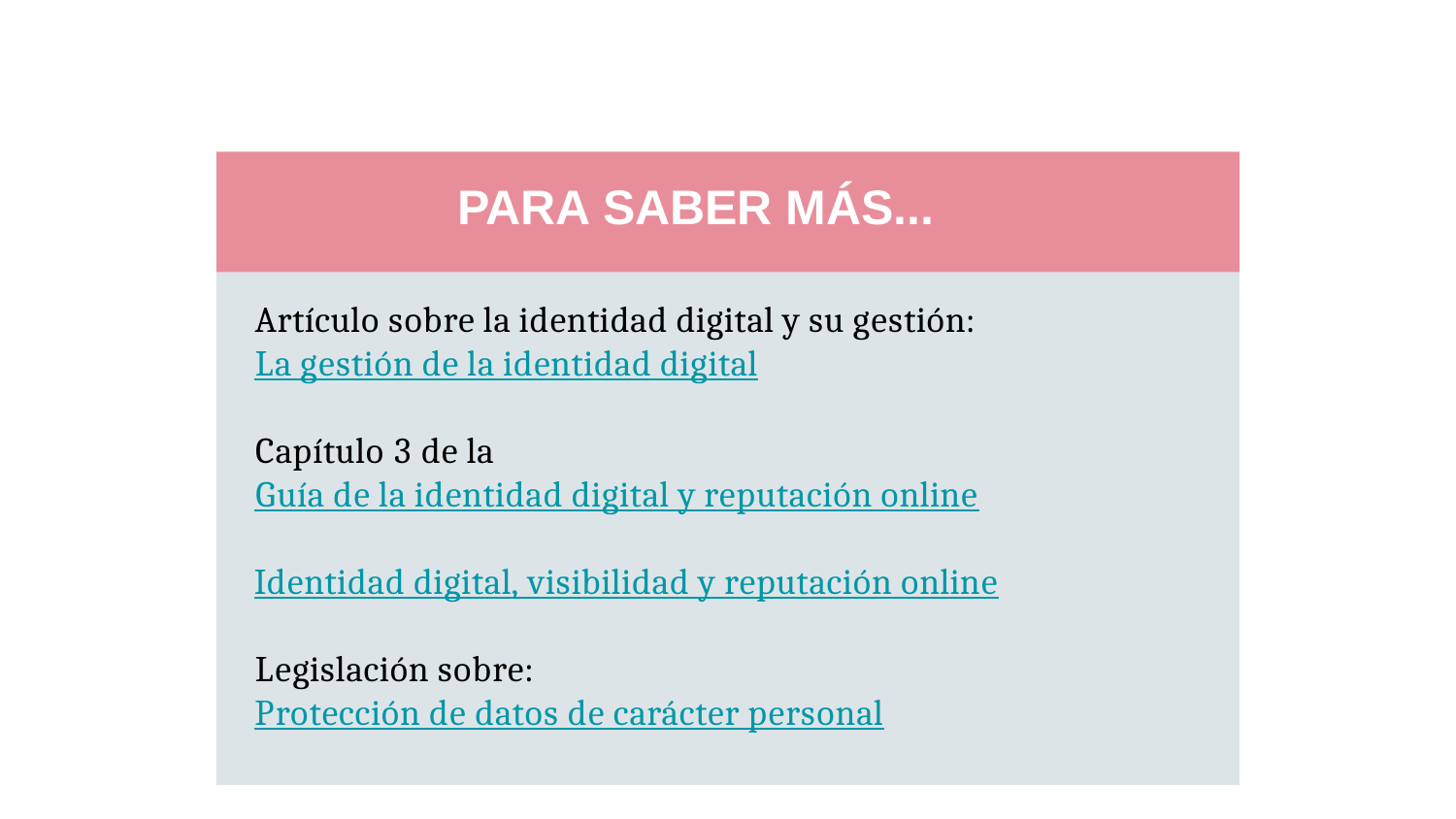

PARA SABER MÁS...

Artículo sobre la identidad digital y su gestión:
La gestión de la identidad digital

Capítulo 3 de la Guía de la identidad digital y reputación online

Identidad digital, visibilidad y reputación online

Legislación sobre:
Protección de datos de carácter personal